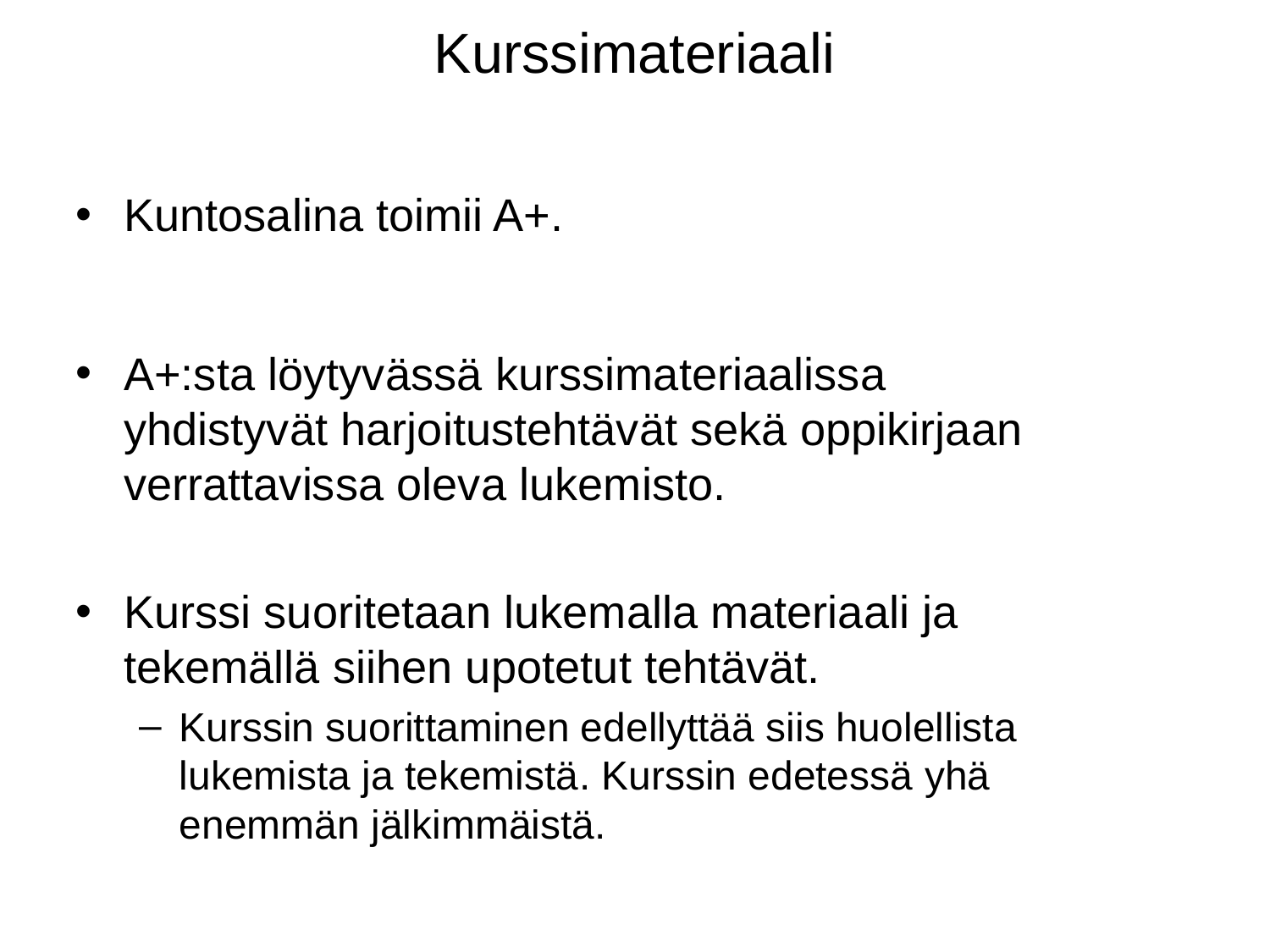

# Kurssimateriaali
Kuntosalina toimii A+.

A+:sta löytyvässä kurssimateriaalissa yhdistyvät harjoitustehtävät sekä oppikirjaan verrattavissa oleva lukemisto.

Kurssi suoritetaan lukemalla materiaali ja tekemällä siihen upotetut tehtävät.
Kurssin suorittaminen edellyttää siis huolellista lukemista ja tekemistä. Kurssin edetessä yhä enemmän jälkimmäistä.